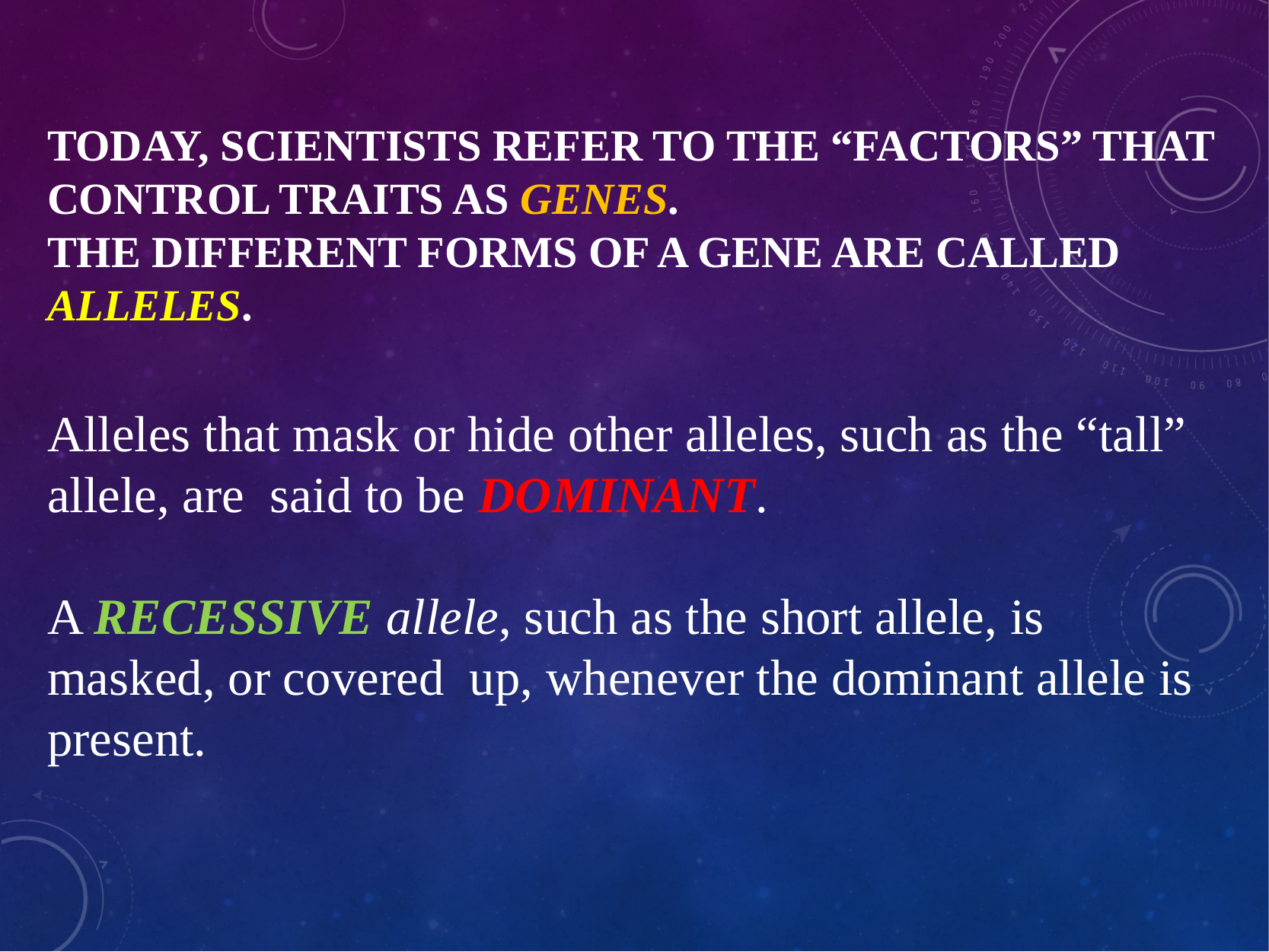

# TODAY, SCIENTISTS REFER TO THE “FACTORS” THAT CONTROL TRAITS AS GENES. THE DIFFERENT FORMS OF A GENE ARE CALLED ALLELES.
Alleles that mask or hide other alleles, such as the “tall” allele, are  said to be DOMINANT.

A RECESSIVE allele, such as the short allele, is masked, or covered  up, whenever the dominant allele is present.